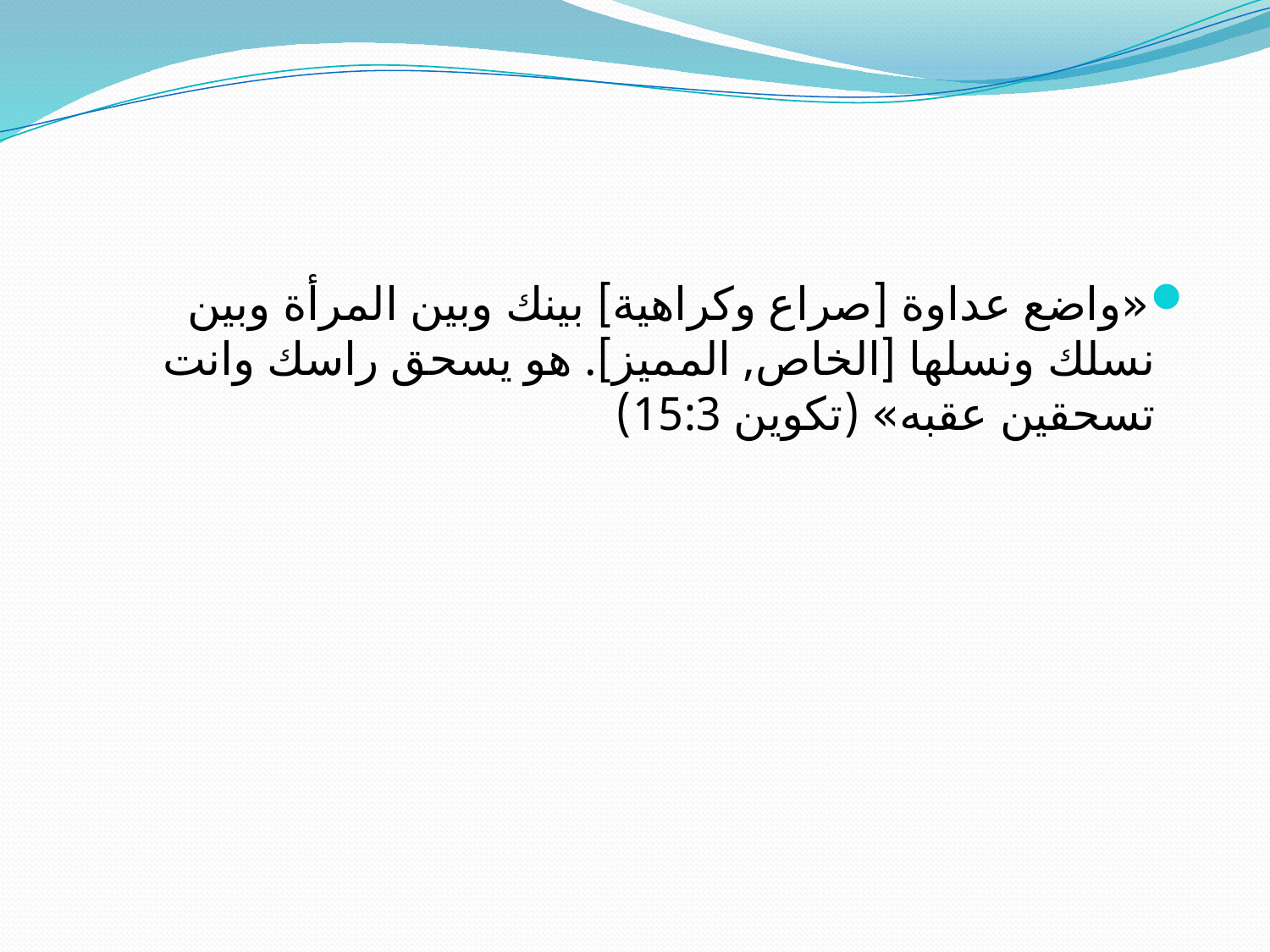

#
«واضع عداوة [صراع وكراهية] بينك وبين المرأة وبين نسلك ونسلها [الخاص, المميز]. هو يسحق راسك وانت تسحقين عقبه» (تكوين 15:3)